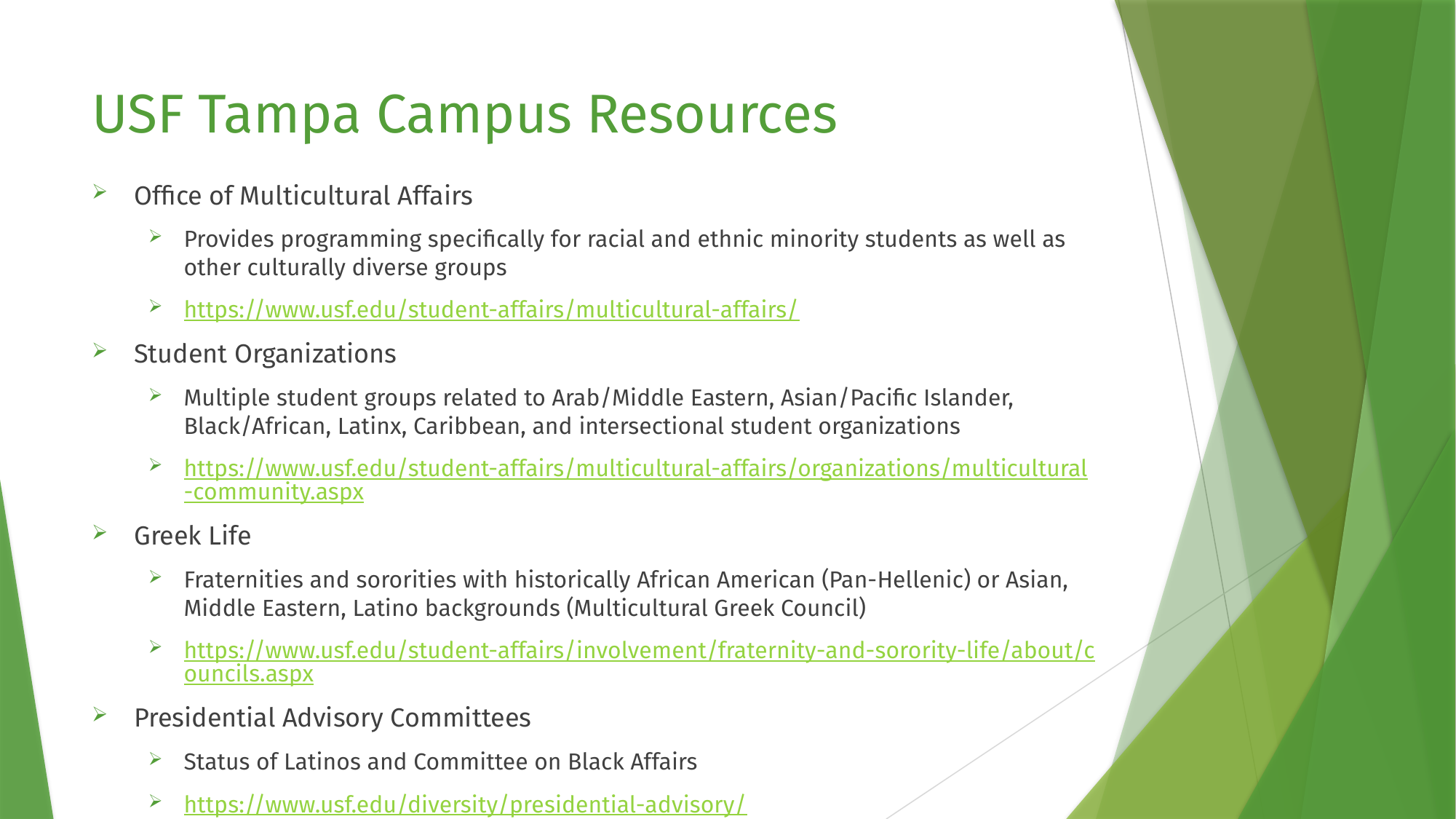

# USF Tampa Campus Resources
Office of Multicultural Affairs
Provides programming specifically for racial and ethnic minority students as well as other culturally diverse groups
https://www.usf.edu/student-affairs/multicultural-affairs/
Student Organizations
Multiple student groups related to Arab/Middle Eastern, Asian/Pacific Islander, Black/African, Latinx, Caribbean, and intersectional student organizations
https://www.usf.edu/student-affairs/multicultural-affairs/organizations/multicultural-community.aspx
Greek Life
Fraternities and sororities with historically African American (Pan-Hellenic) or Asian, Middle Eastern, Latino backgrounds (Multicultural Greek Council)
https://www.usf.edu/student-affairs/involvement/fraternity-and-sorority-life/about/councils.aspx
Presidential Advisory Committees
Status of Latinos and Committee on Black Affairs
https://www.usf.edu/diversity/presidential-advisory/